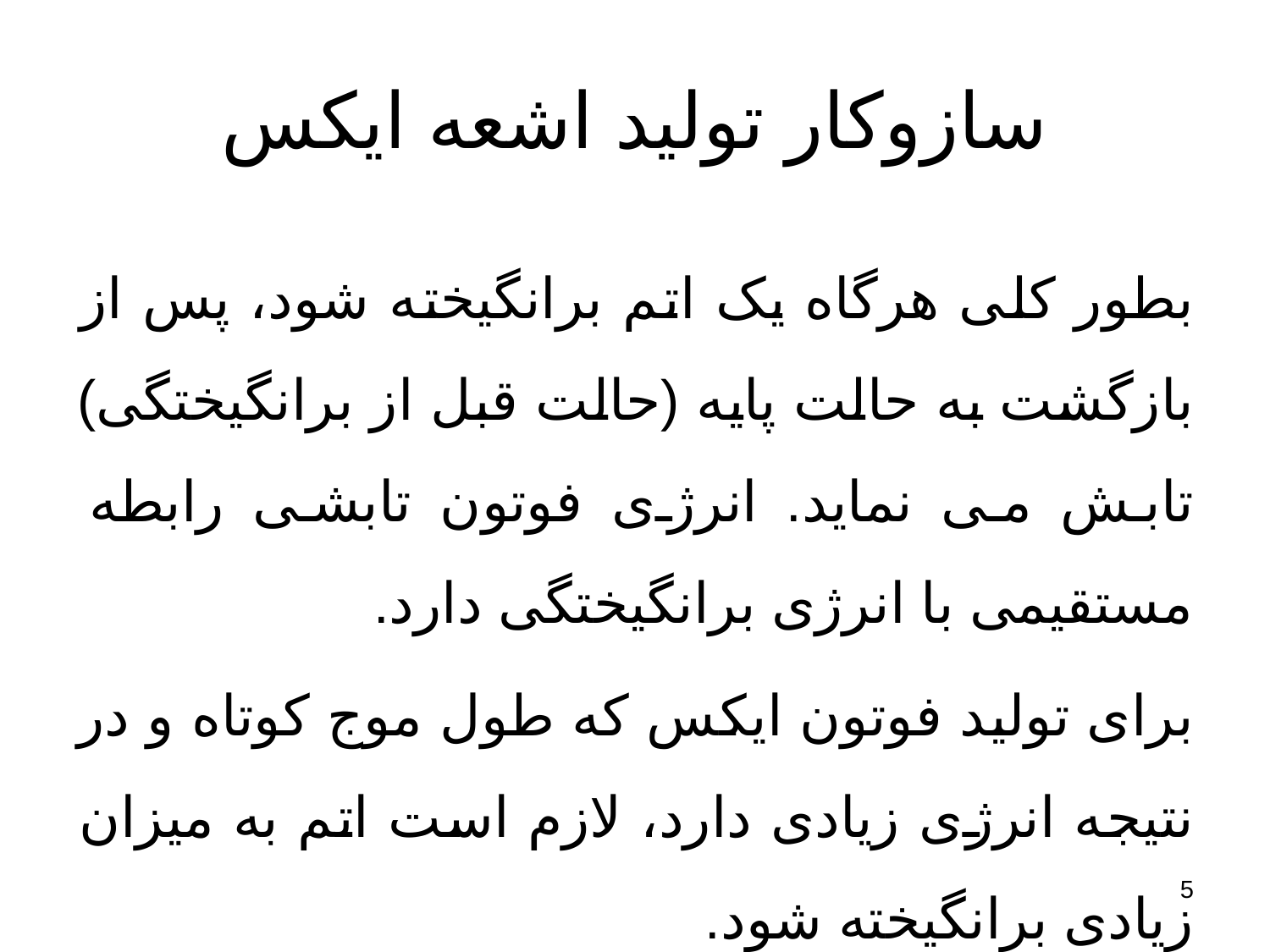

# سازوکار تولید اشعه ایکس
بطور کلی هرگاه یک اتم برانگیخته شود، پس از بازگشت به حالت پایه (حالت قبل از برانگیختگی) تابش می نماید. انرژی فوتون تابشی رابطه مستقیمی با انرژی برانگیختگی دارد.
برای تولید فوتون ایکس که طول موج کوتاه و در نتیجه انرژی زیادی دارد، لازم است اتم به میزان زیادی برانگیخته شود.

5